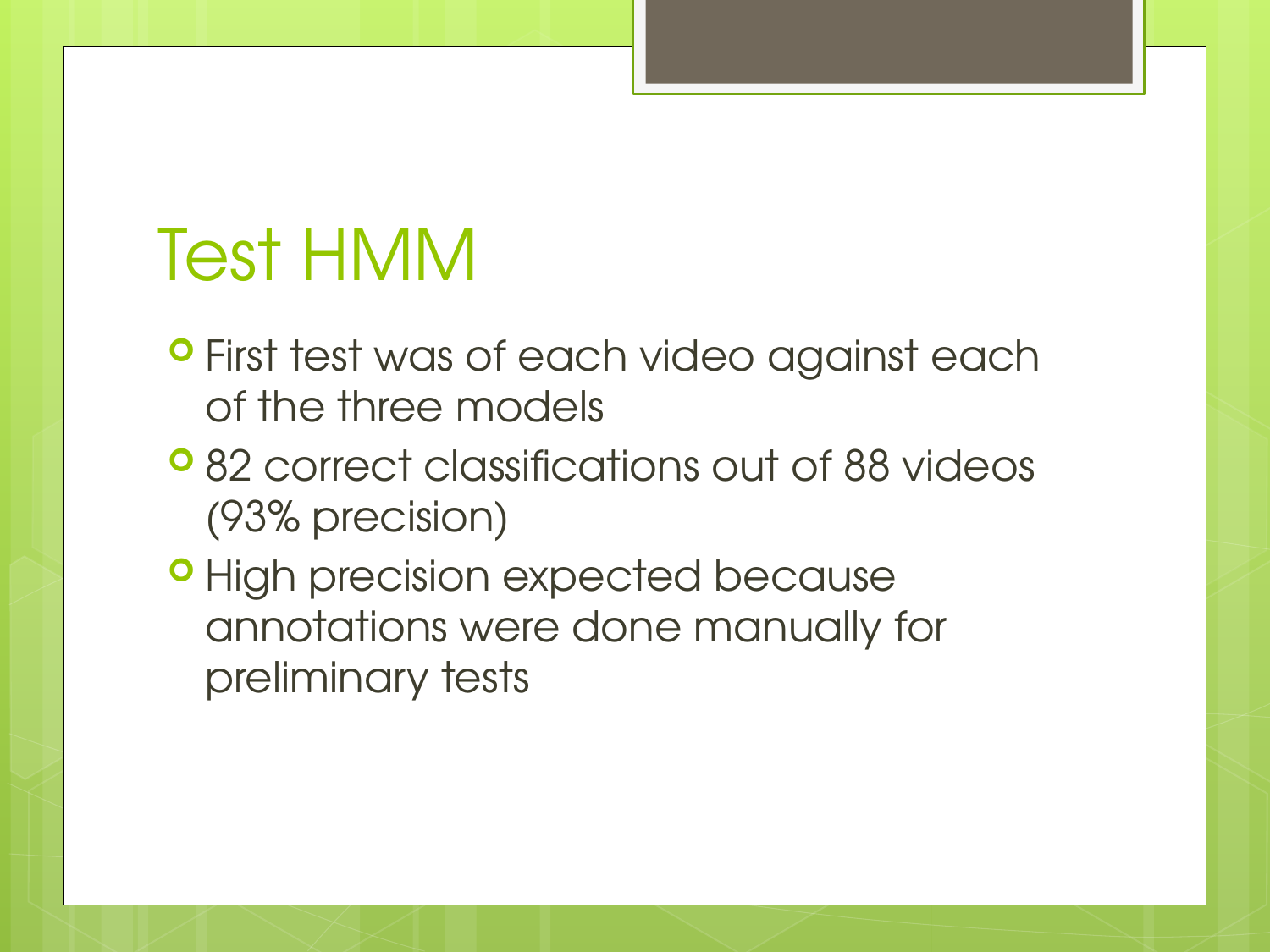

# Test HMM
First test was of each video against each of the three models
82 correct classifications out of 88 videos (93% precision)
High precision expected because annotations were done manually for preliminary tests